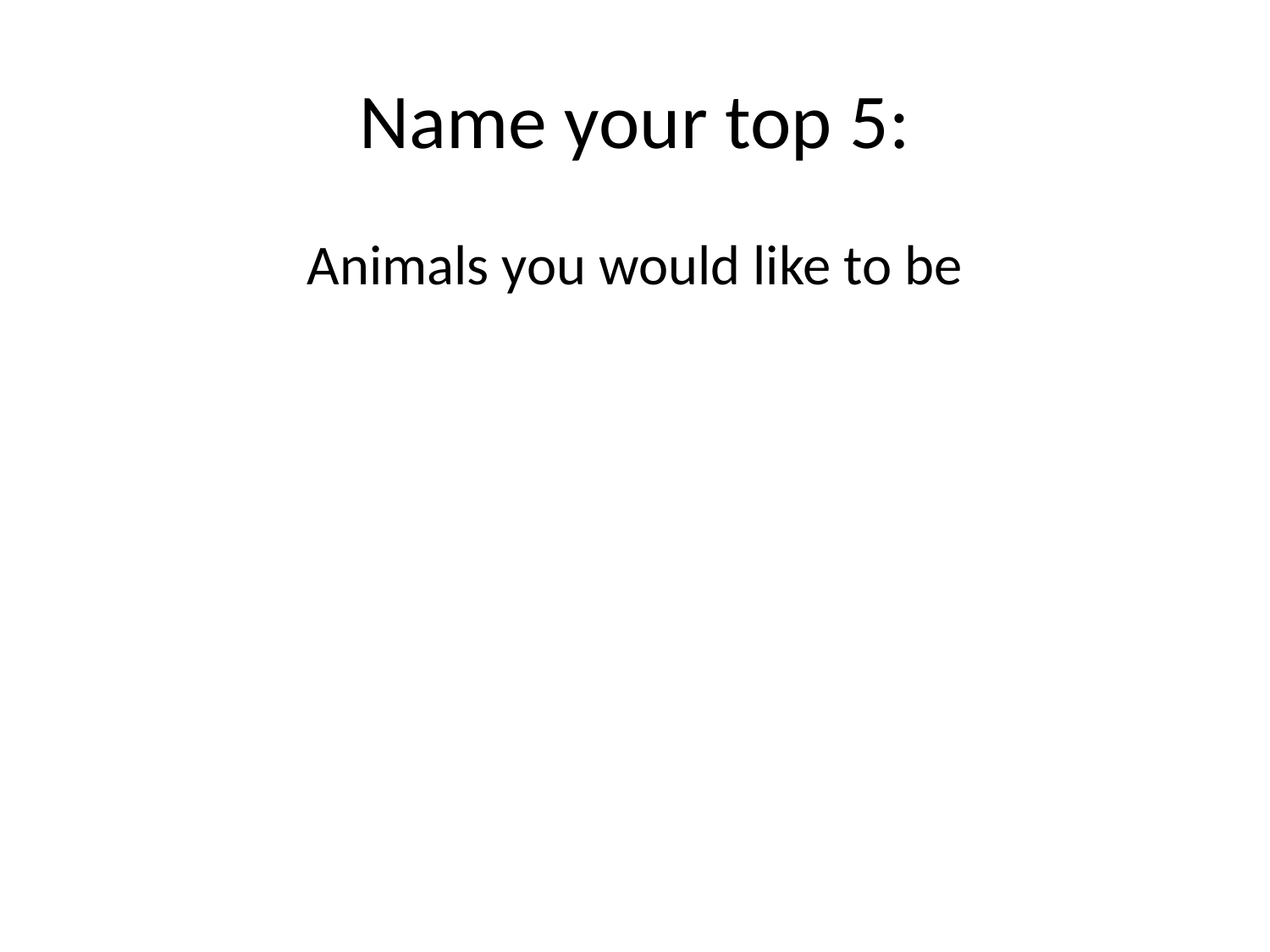

# Name your top 5:
Animals you would like to be